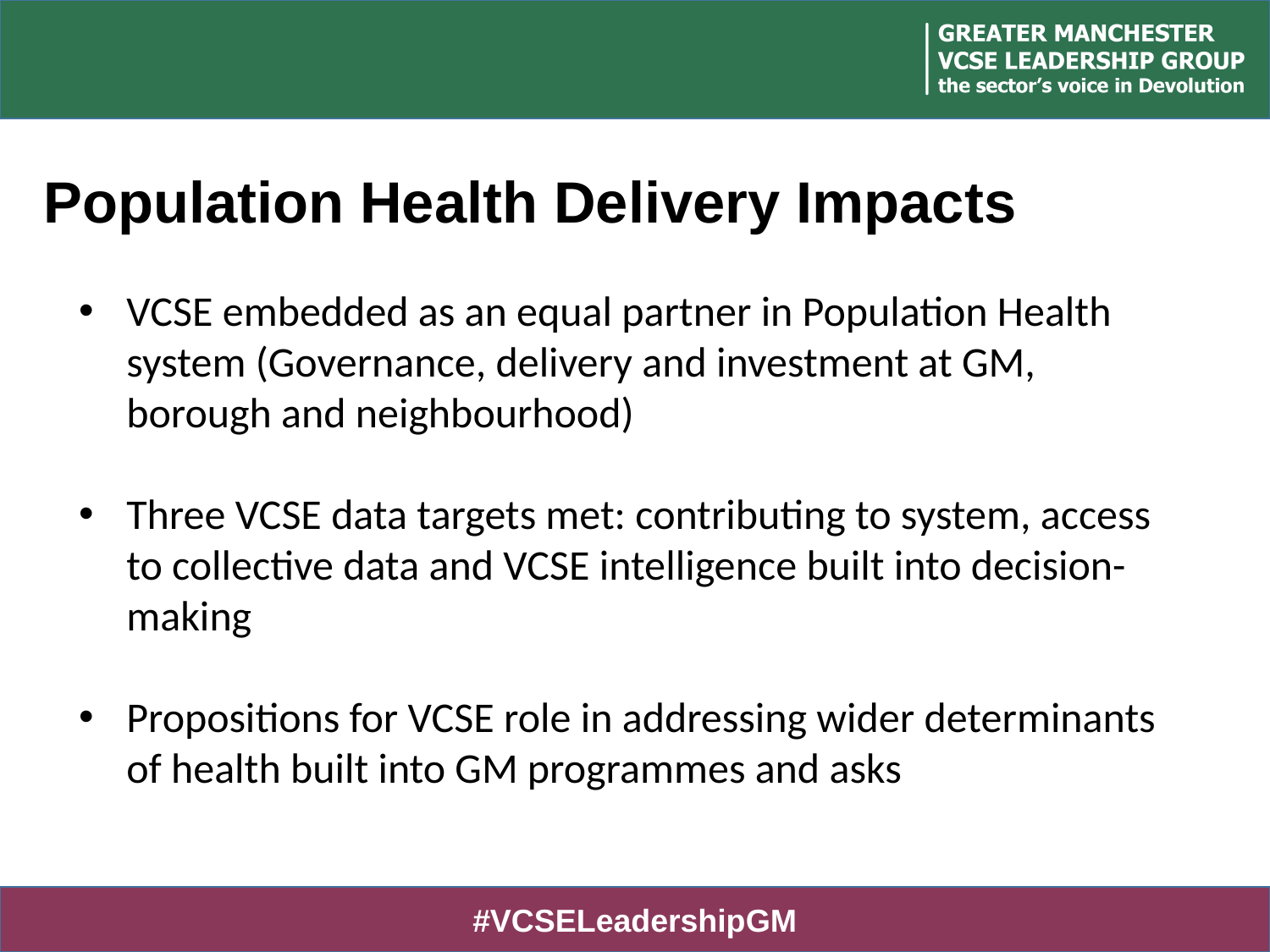

# Population Health Delivery Impacts

VCSE embedded as an equal partner in Population Health system (Governance, delivery and investment at GM, borough and neighbourhood)

Three VCSE data targets met: contributing to system, access to collective data and VCSE intelligence built into decision-making

Propositions for VCSE role in addressing wider determinants  of health built into GM programmes and asks